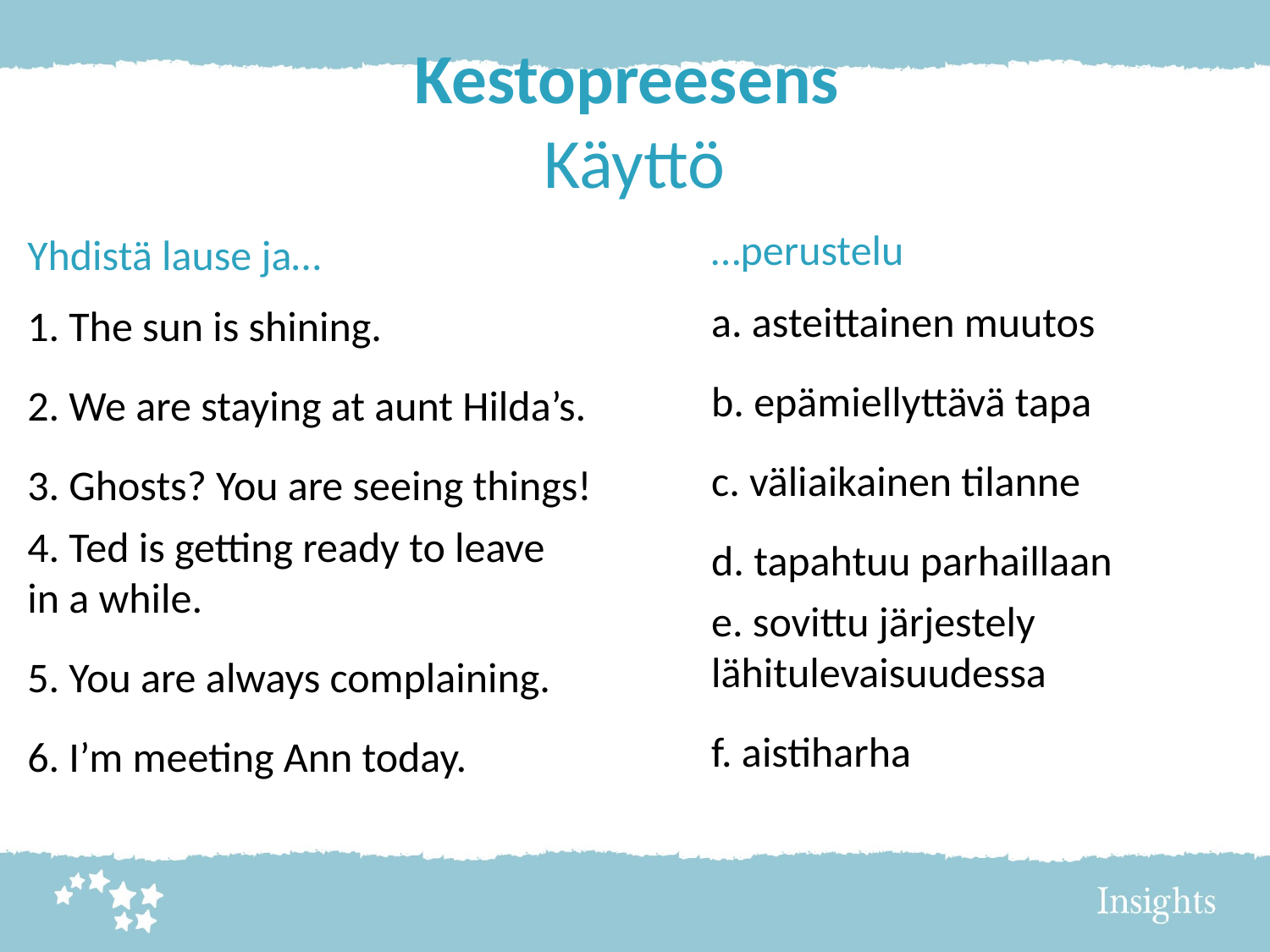

# Kestopreesens Käyttö
…perustelu
a. asteittainen muutos
b. epämiellyttävä tapa
c. väliaikainen tilanne
d. tapahtuu parhaillaan
e. sovittu järjestely lähitulevaisuudessa
f. aistiharha

Yhdistä lause ja…
1. The sun is shining.
2. We are staying at aunt Hilda’s.
3. Ghosts? You are seeing things!
4. Ted is getting ready to leave       in a while.
5. You are always complaining.
6. I’m meeting Ann today.